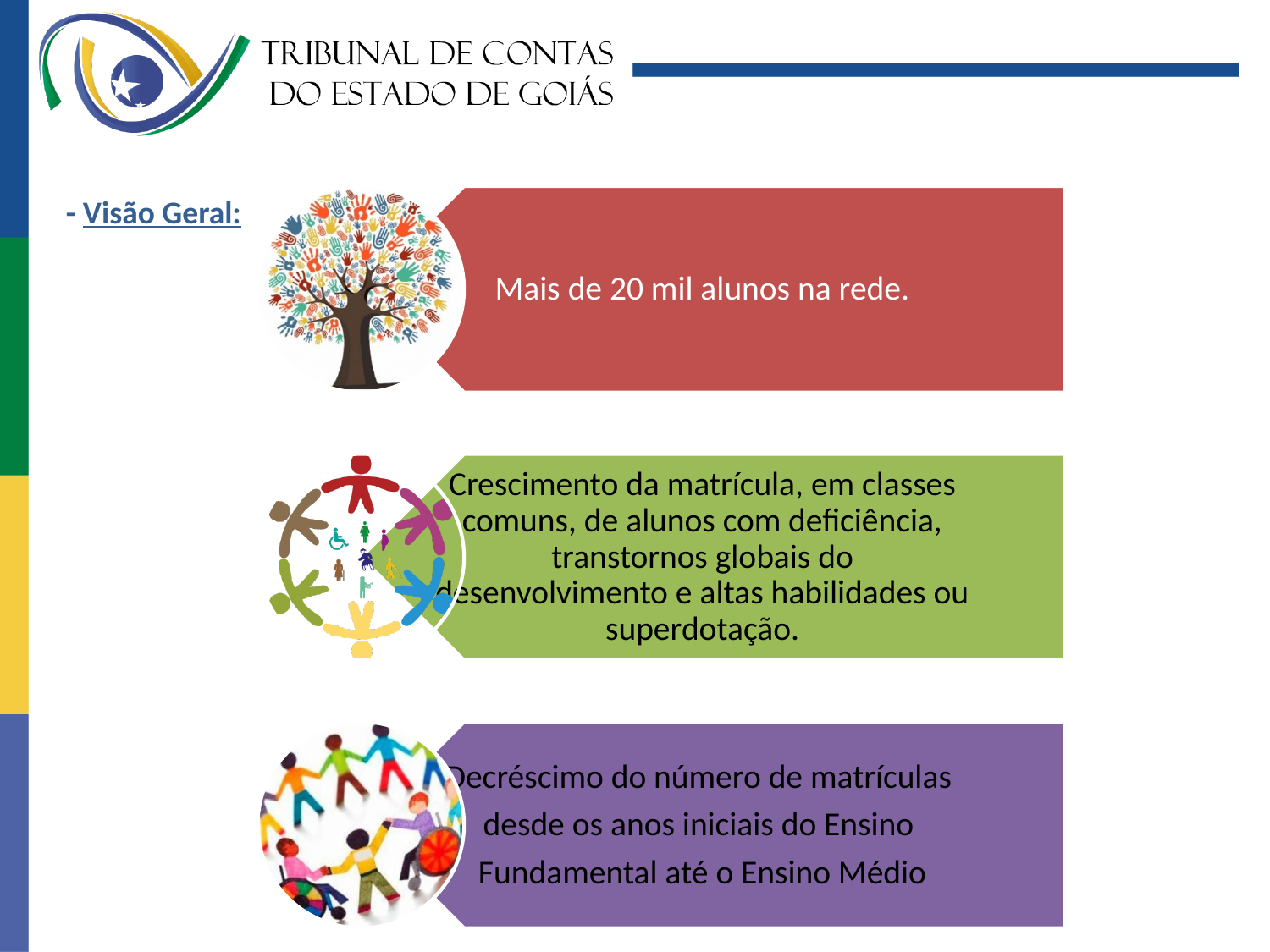

- Visão Geral:
Mais de 20 mil alunos na rede.
Crescimento da matrícula, em classes comuns, de alunos com deficiência, transtornos globais do desenvolvimento e altas habilidades ou superdotação.
Decréscimo do número de matrículas
desde os anos iniciais do Ensino
Fundamental até o Ensino Médio